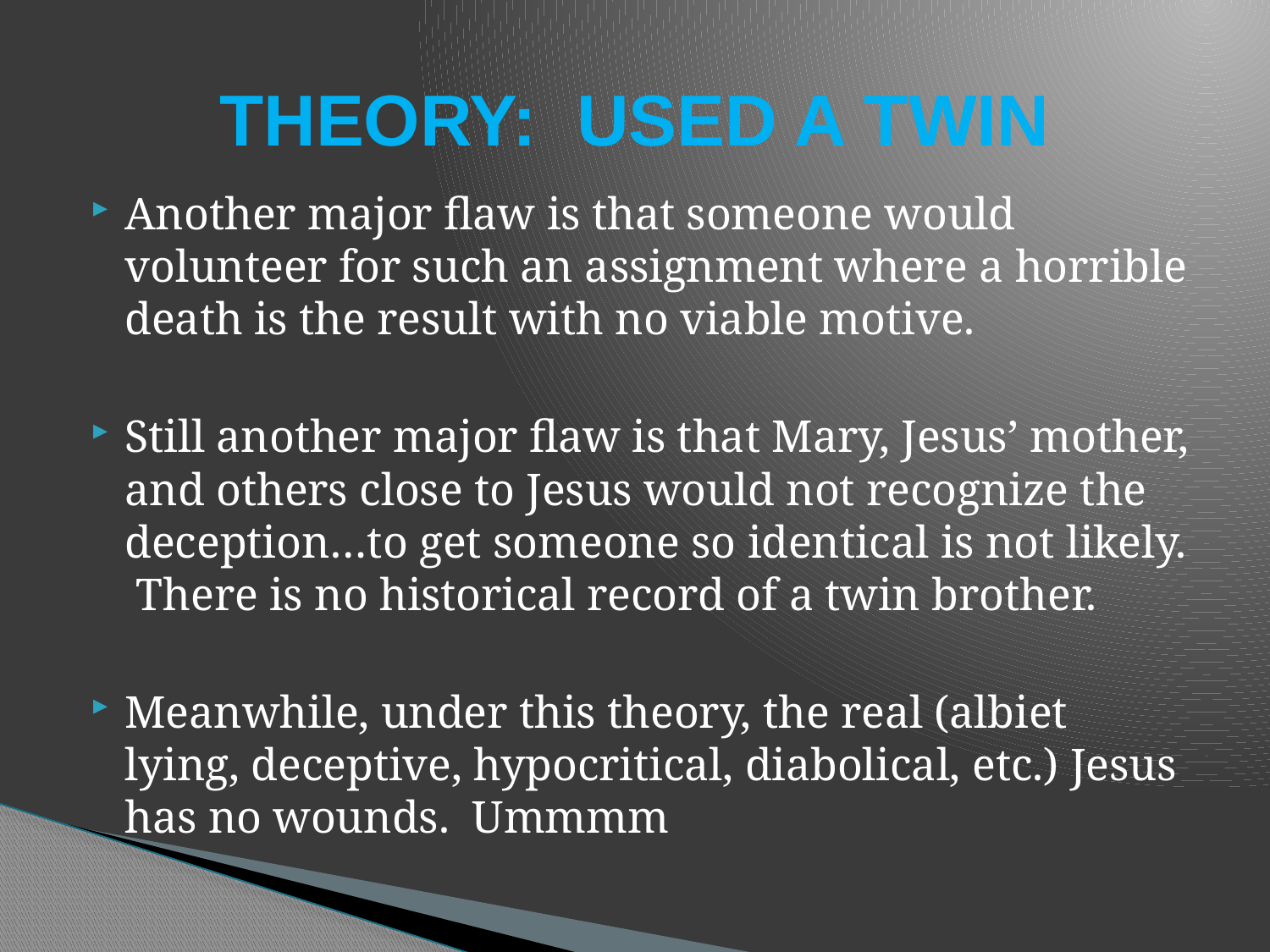

# THEORY:  USED A TWIN
Another major flaw is that someone would volunteer for such an assignment where a horrible death is the result with no viable motive.

Still another major flaw is that Mary, Jesus’ mother, and others close to Jesus would not recognize the deception…to get someone so identical is not likely.  There is no historical record of a twin brother.

Meanwhile, under this theory, the real (albiet lying, deceptive, hypocritical, diabolical, etc.) Jesus has no wounds.  Ummmm